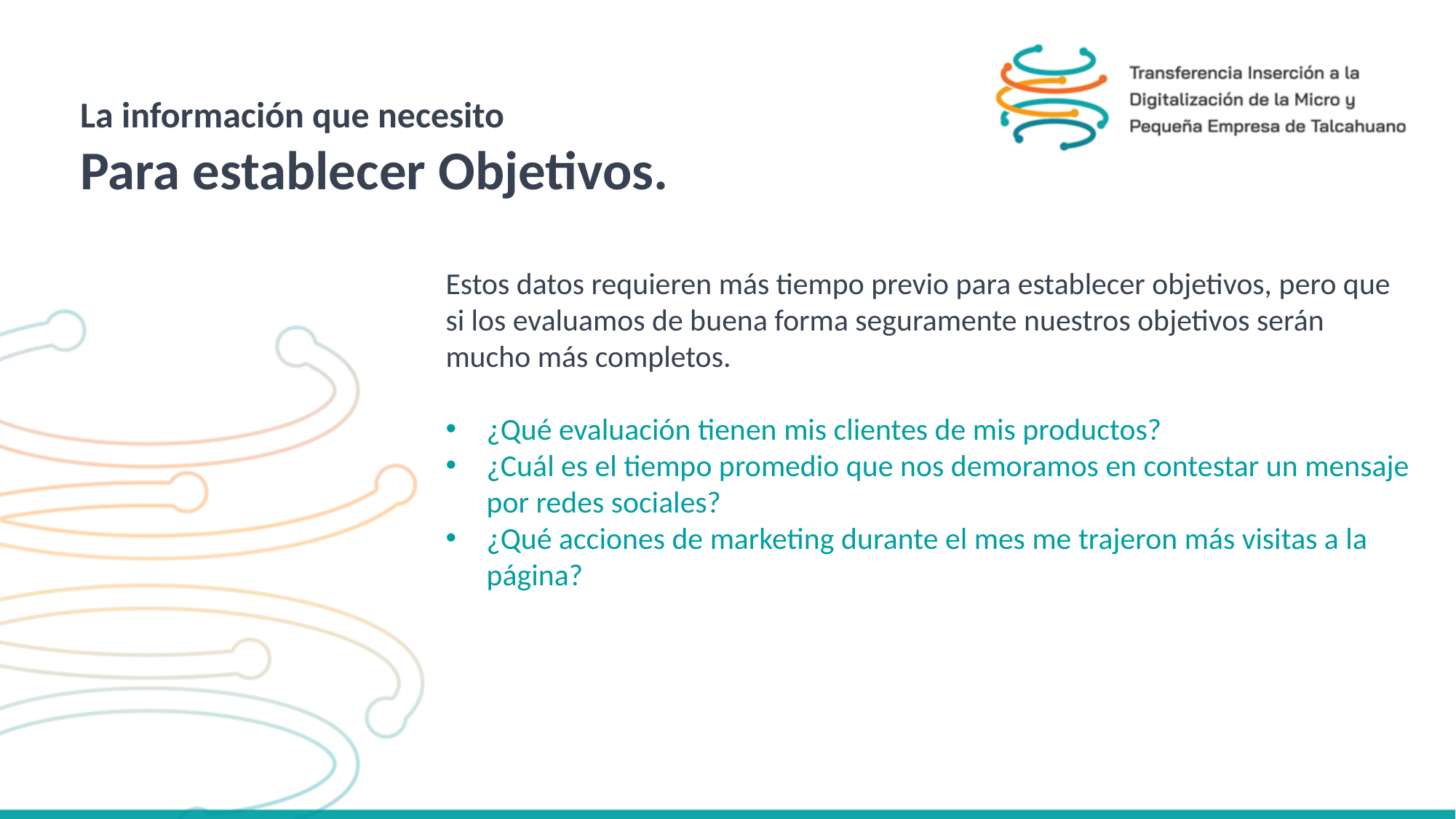

La información que necesito
Para establecer Objetivos.
Estos datos requieren más tiempo previo para establecer objetivos, pero que si los evaluamos de buena forma seguramente nuestros objetivos serán mucho más completos.

¿Qué evaluación tienen mis clientes de mis productos?
¿Cuál es el tiempo promedio que nos demoramos en contestar un mensaje por redes sociales?
¿Qué acciones de marketing durante el mes me trajeron más visitas a la página?